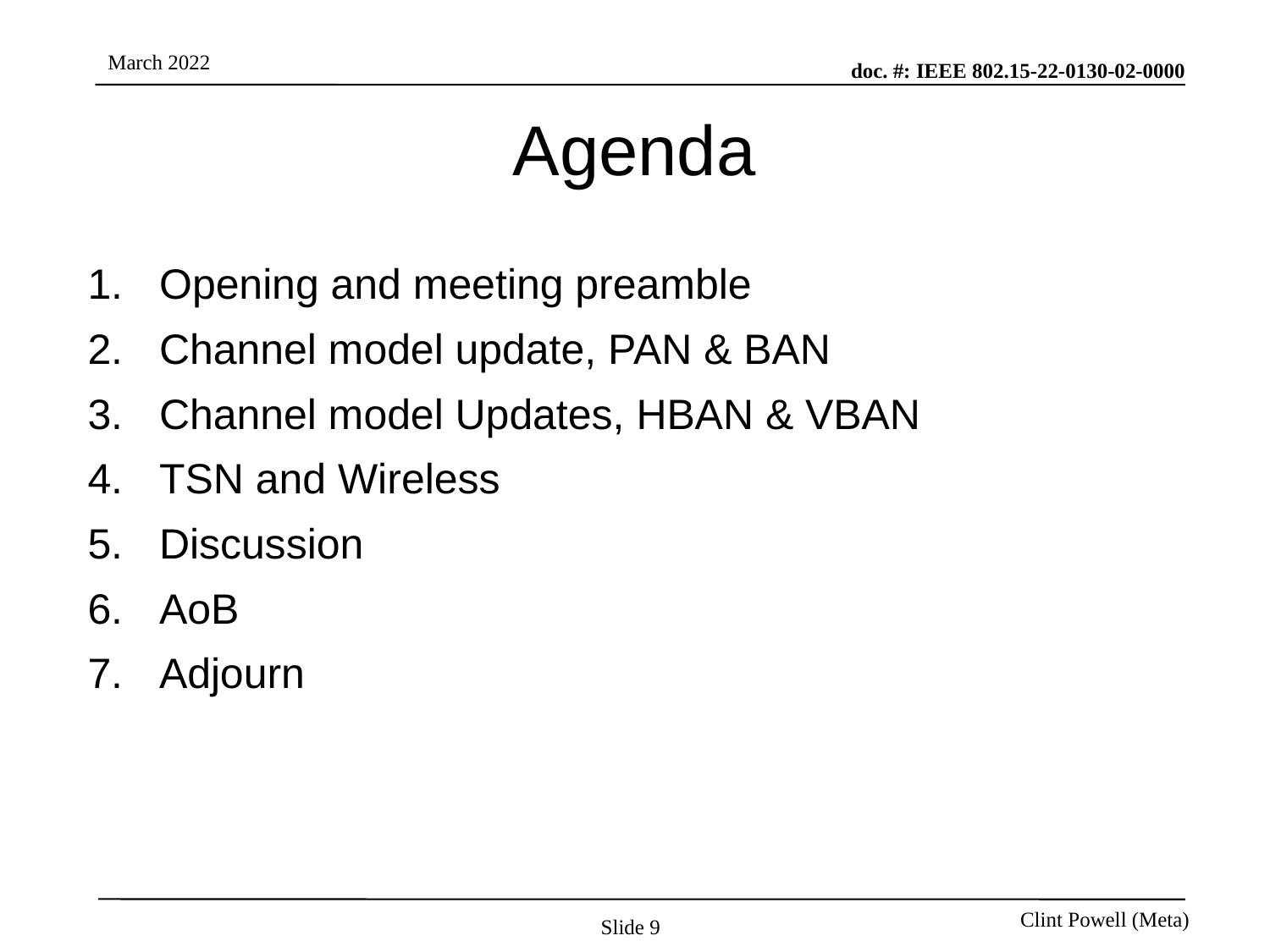

# Agenda
Opening and meeting preamble
Channel model update, PAN & BAN
Channel model Updates, HBAN & VBAN
TSN and Wireless
Discussion
AoB
Adjourn
Slide 9